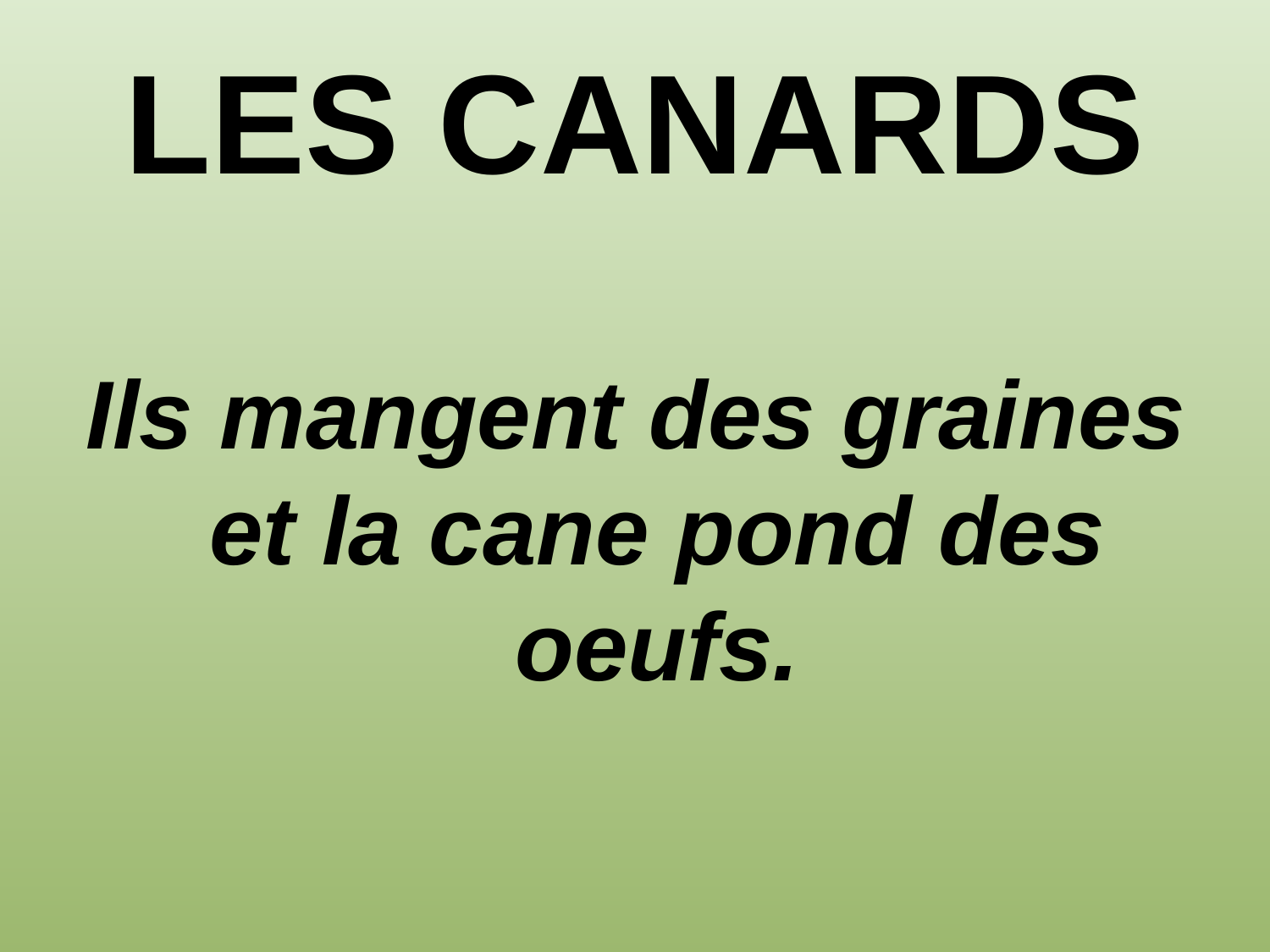

# LES CANARDS
Ils mangent des graines et la cane pond des oeufs.